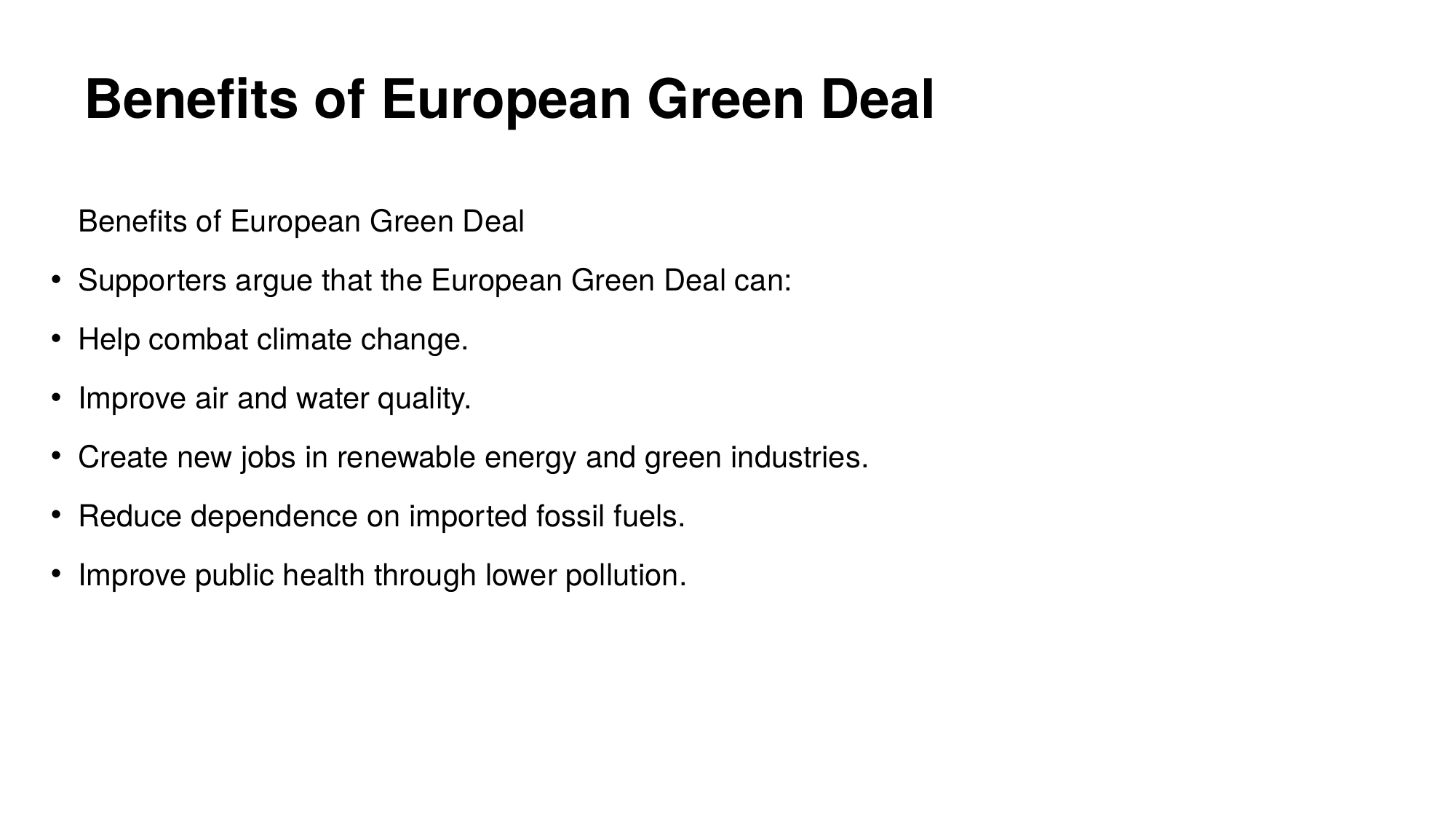

# Benefits of European Green Deal
Benefits of European Green Deal
Supporters argue that the European Green Deal can:
Help combat climate change.
Improve air and water quality.
Create new jobs in renewable energy and green industries.
Reduce dependence on imported fossil fuels.
Improve public health through lower pollution.